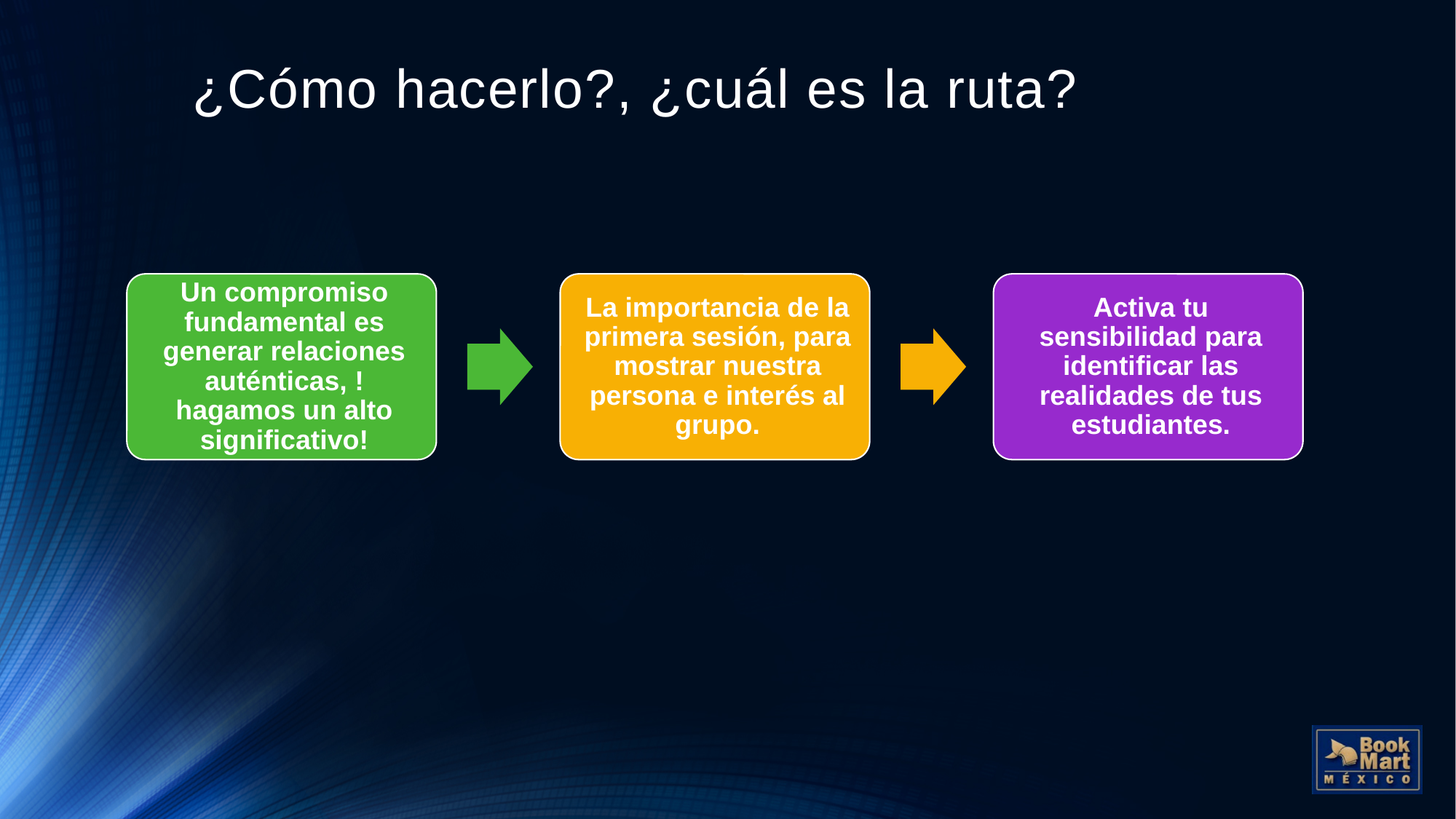

Un compromiso fundamental es generar relaciones auténticas, !hagamos un alto significativo!

La importancia de la primera sesión, para mostrar nuestra persona e interés al grupo.

Activa tu sensibilidad para identificar las realidades de tus estudiantes.
# ¿Cómo hacerlo?, ¿cuál es la ruta?